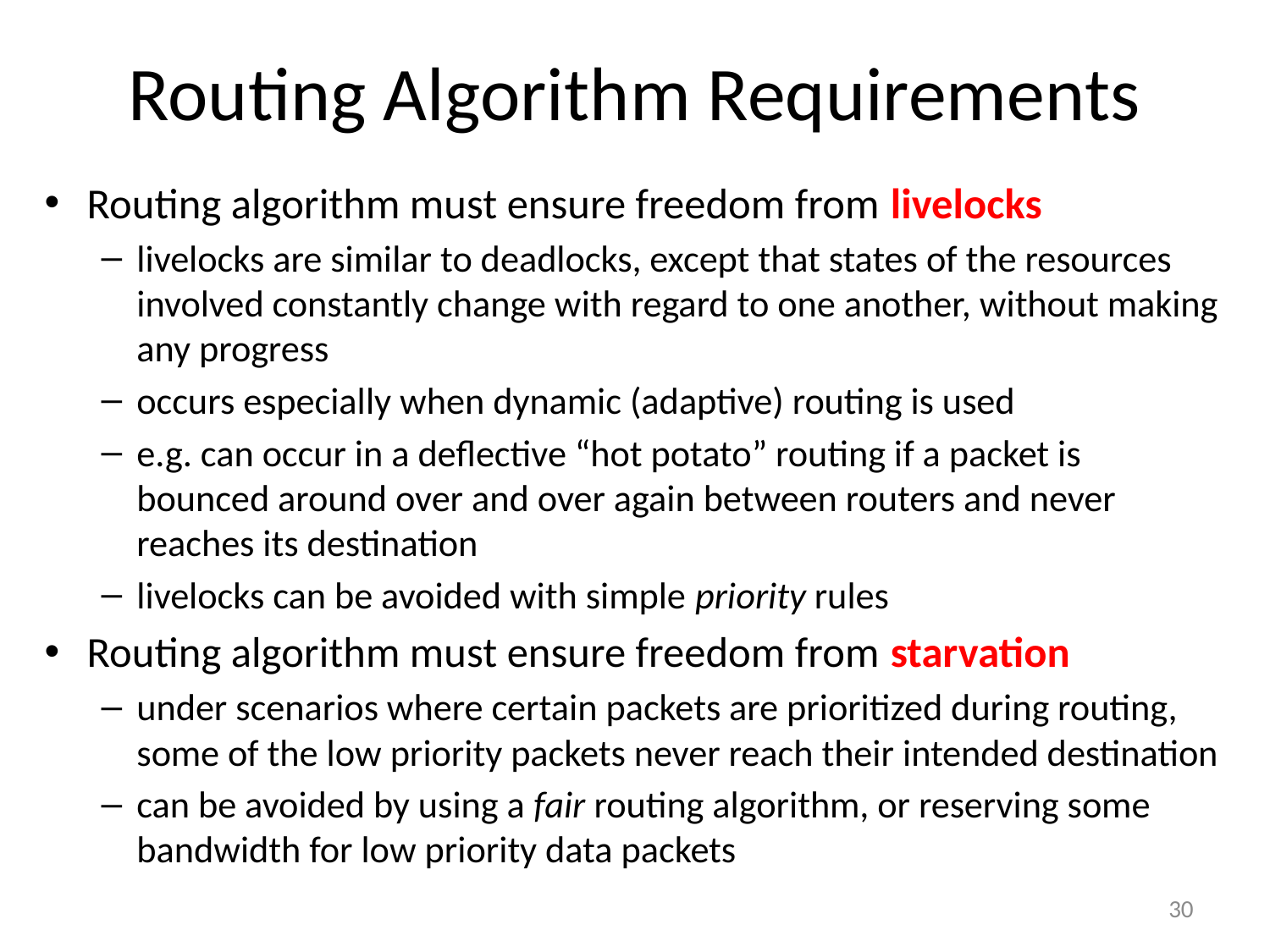

# Routing Algorithm Requirements
Routing algorithm must ensure freedom from livelocks
livelocks are similar to deadlocks, except that states of the resources involved constantly change with regard to one another, without making any progress
occurs especially when dynamic (adaptive) routing is used
e.g. can occur in a deflective “hot potato” routing if a packet is bounced around over and over again between routers and never reaches its destination
livelocks can be avoided with simple priority rules
Routing algorithm must ensure freedom from starvation
under scenarios where certain packets are prioritized during routing, some of the low priority packets never reach their intended destination
can be avoided by using a fair routing algorithm, or reserving some bandwidth for low priority data packets
30